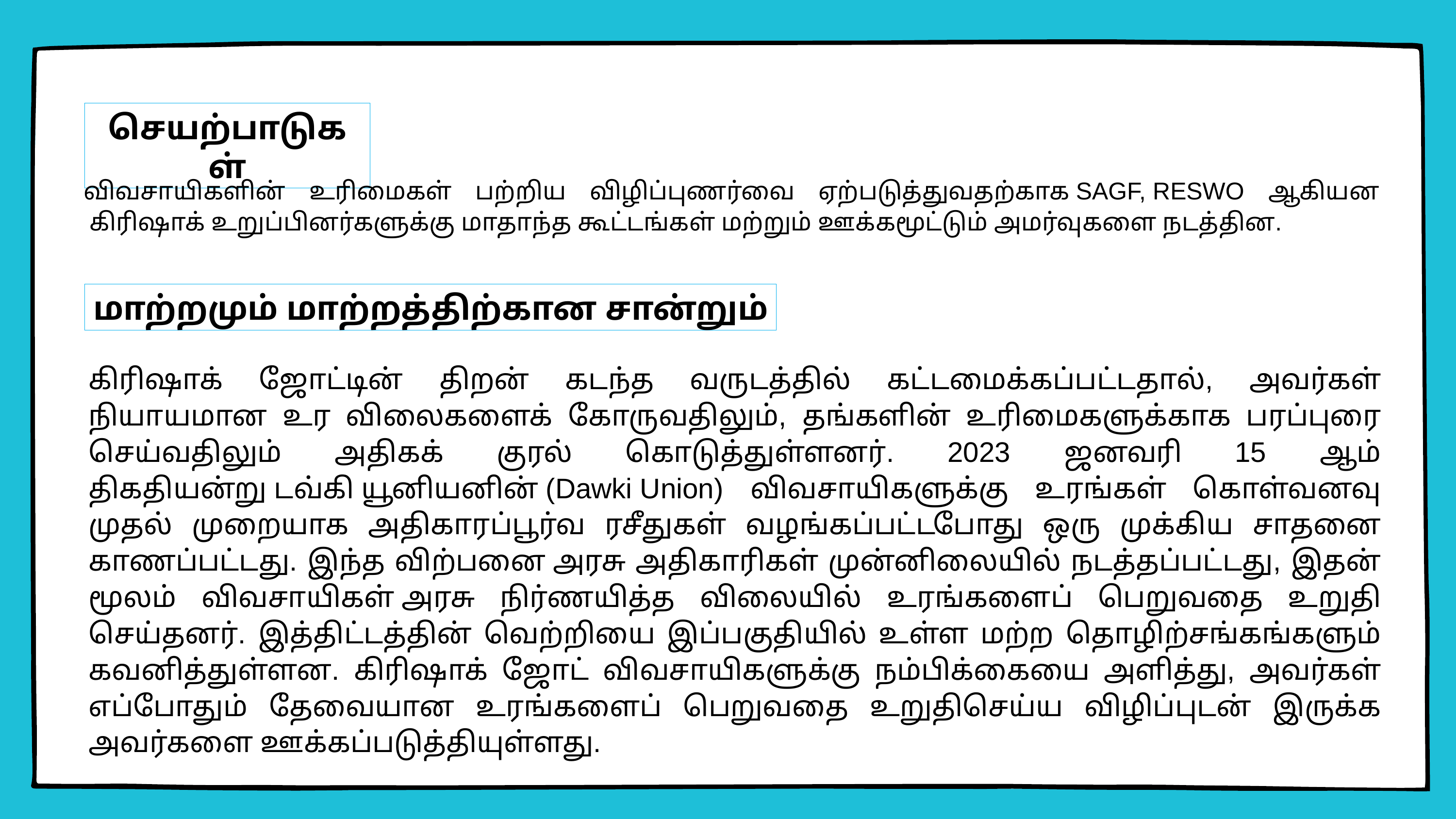

செயற்பாடுகள்

விவசாயிகளின் உரிமைகள் பற்றிய விழிப்புணர்வை ஏற்படுத்துவதற்காக SAGF, RESWO ஆகியன  கிரிஷாக் உறுப்பினர்களுக்கு மாதாந்த கூட்டங்கள் மற்றும் ஊக்கமூட்டும் அமர்வுகளை நடத்தின.

மாற்றமும் மாற்றத்திற்கான சான்றும்
கிரிஷாக் ஜோட்டின் திறன் கடந்த வருடத்தில் கட்டமைக்கப்பட்டதால், அவர்கள் நியாயமான உர விலைகளைக் கோருவதிலும், தங்களின் உரிமைகளுக்காக பரப்புரை செய்வதிலும் அதிகக் குரல் கொடுத்துள்ளனர். 2023 ஜனவரி 15 ஆம் திகதியன்று டவ்கி யூனியனின் (Dawki Union) விவசாயிகளுக்கு உரங்கள் கொள்வனவு முதல் முறையாக அதிகாரப்பூர்வ ரசீதுகள் வழங்கப்பட்டபோது ஒரு முக்கிய சாதனை காணப்பட்டது. இந்த விற்பனை அரசு அதிகாரிகள் முன்னிலையில் நடத்தப்பட்டது, இதன் மூலம் விவசாயிகள் அரசு நிர்ணயித்த விலையில் உரங்களைப் பெறுவதை உறுதி செய்தனர். இத்திட்டத்தின் வெற்றியை இப்பகுதியில் உள்ள மற்ற தொழிற்சங்கங்களும் கவனித்துள்ளன. கிரிஷாக் ஜோட் விவசாயிகளுக்கு நம்பிக்கையை அளித்து, அவர்கள் எப்போதும் தேவையான உரங்களைப் பெறுவதை உறுதிசெய்ய விழிப்புடன் இருக்க அவர்களை ஊக்கப்படுத்தியுள்ளது.